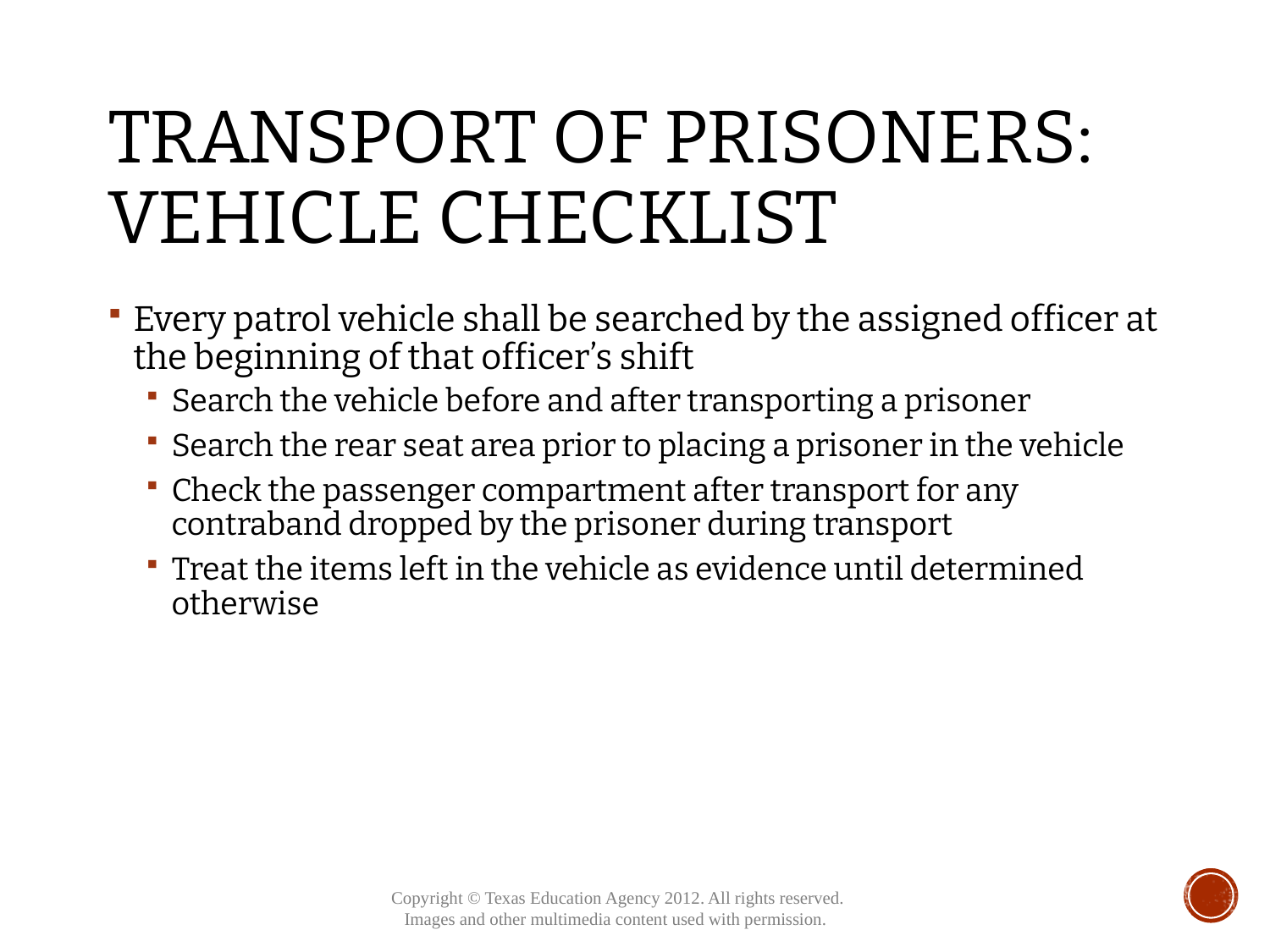

# Transport of Prisoners: Vehicle Checklist
Every patrol vehicle shall be searched by the assigned officer at the beginning of that officer’s shift
Search the vehicle before and after transporting a prisoner
Search the rear seat area prior to placing a prisoner in the vehicle
Check the passenger compartment after transport for any contraband dropped by the prisoner during transport
Treat the items left in the vehicle as evidence until determined otherwise